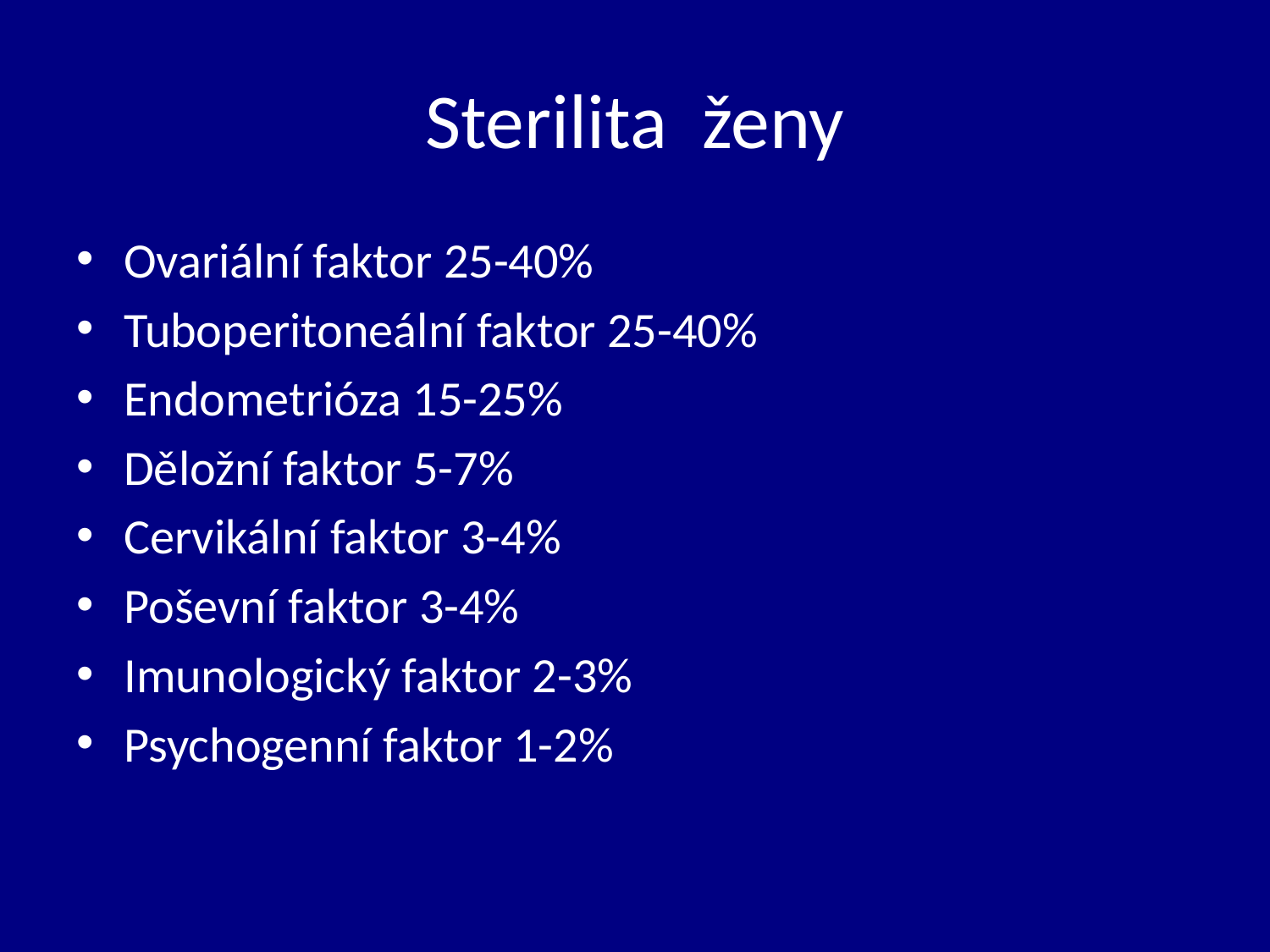

# Sterilita  ženy
Ovariální faktor 25-40%
Tuboperitoneální faktor 25-40%
Endometrióza 15-25%
Děložní faktor 5-7%
Cervikální faktor 3-4%
Poševní faktor 3-4%
Imunologický faktor 2-3%
Psychogenní faktor 1-2%